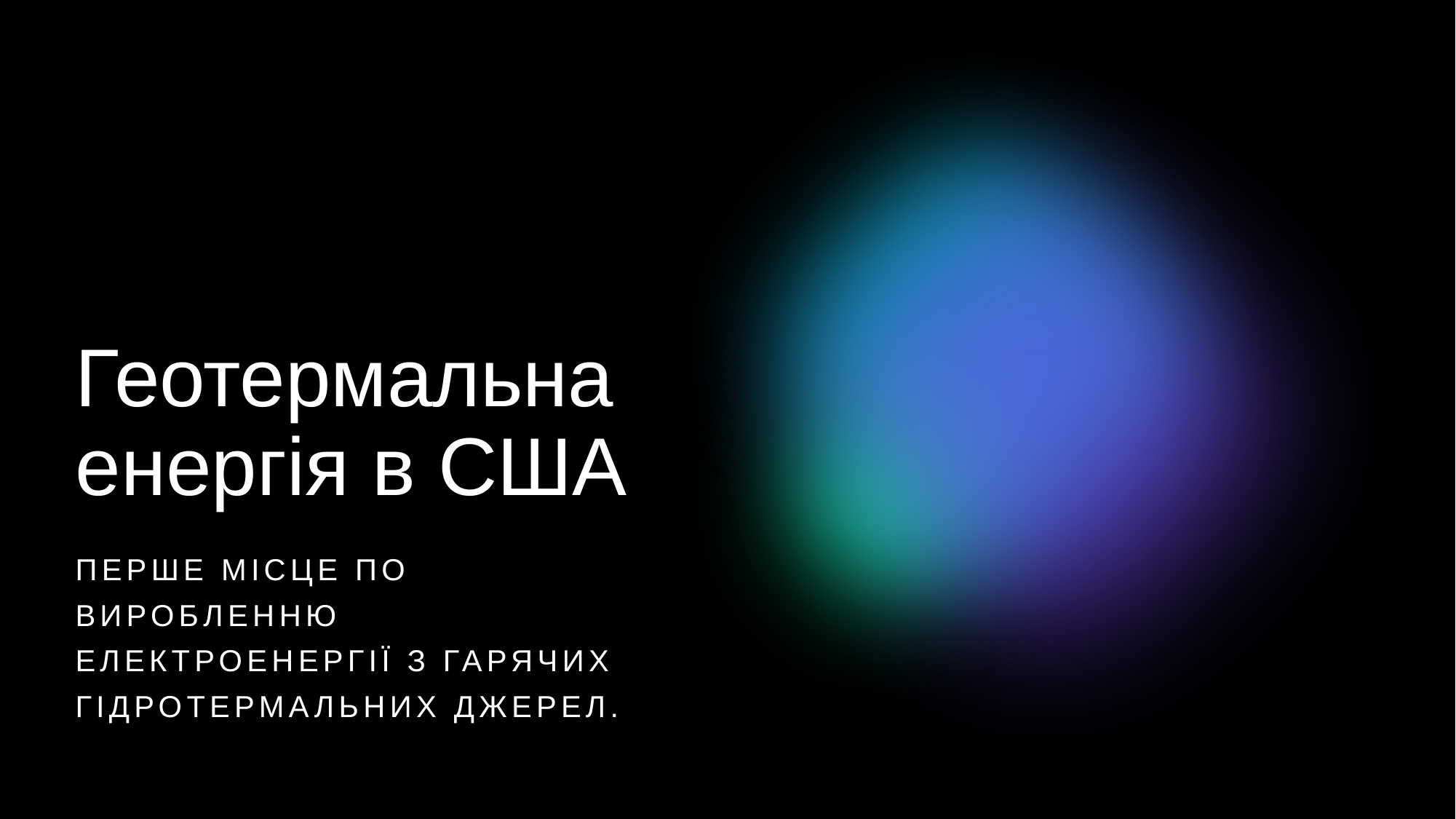

# Геотермальна енергія в США
Перше місце по виробленню електроенергії з гарячих гідротермальних джерел.